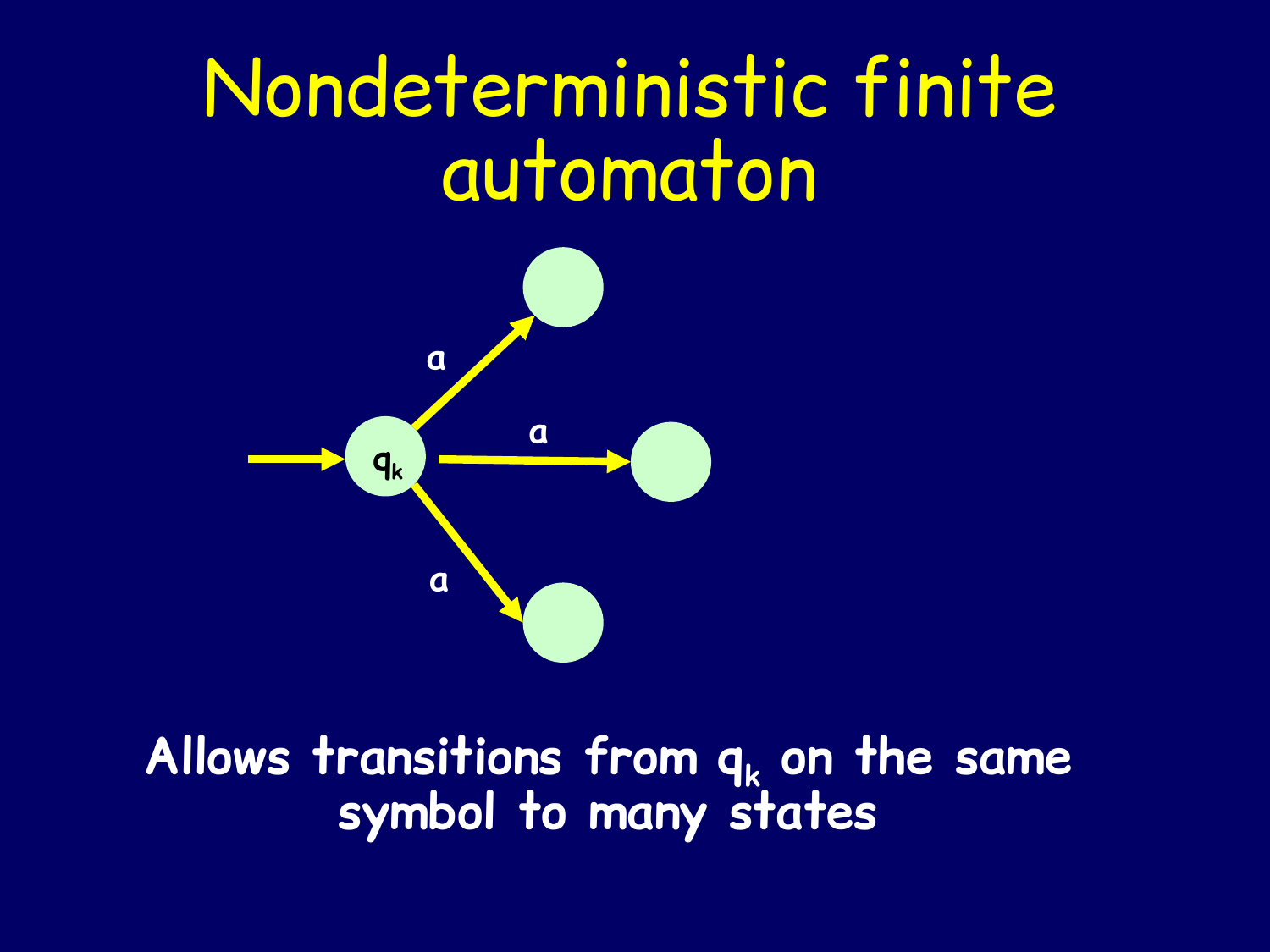

Nondeterministic finite automaton

 a
 a

 qk
  a

Allows transitions from qk on the same symbol to many states